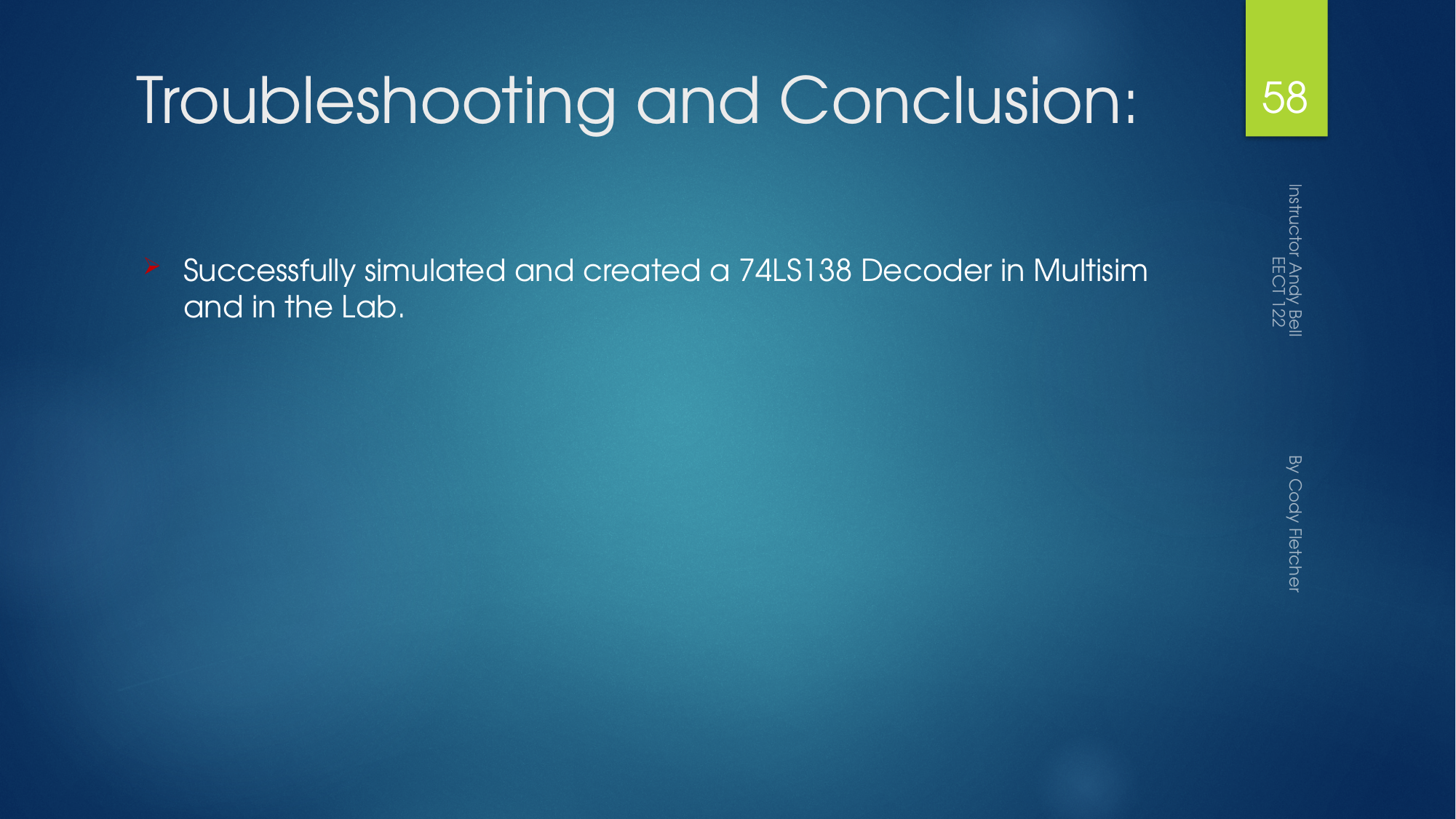

58
# Troubleshooting and Conclusion:
Successfully simulated and created a 74LS138 Decoder in Multisim and in the Lab.

Instructor Andy Bell                          By Cody Fletcher                      EECT 122